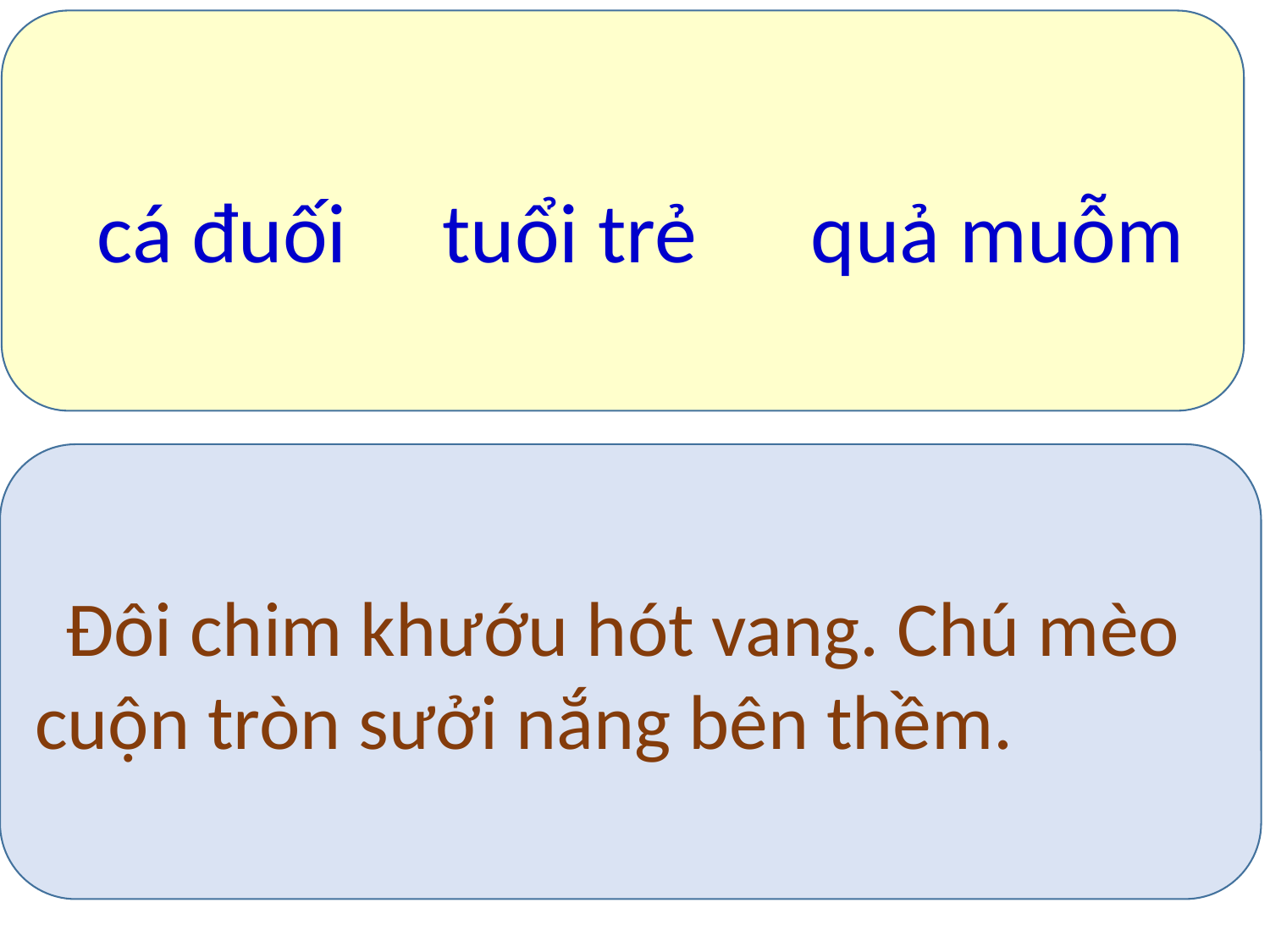

cá đuối     tuổi trẻ      quả muỗm
  Đôi chim khướu hót vang. Chú mèo cuộn tròn sưởi nắng bên thềm.